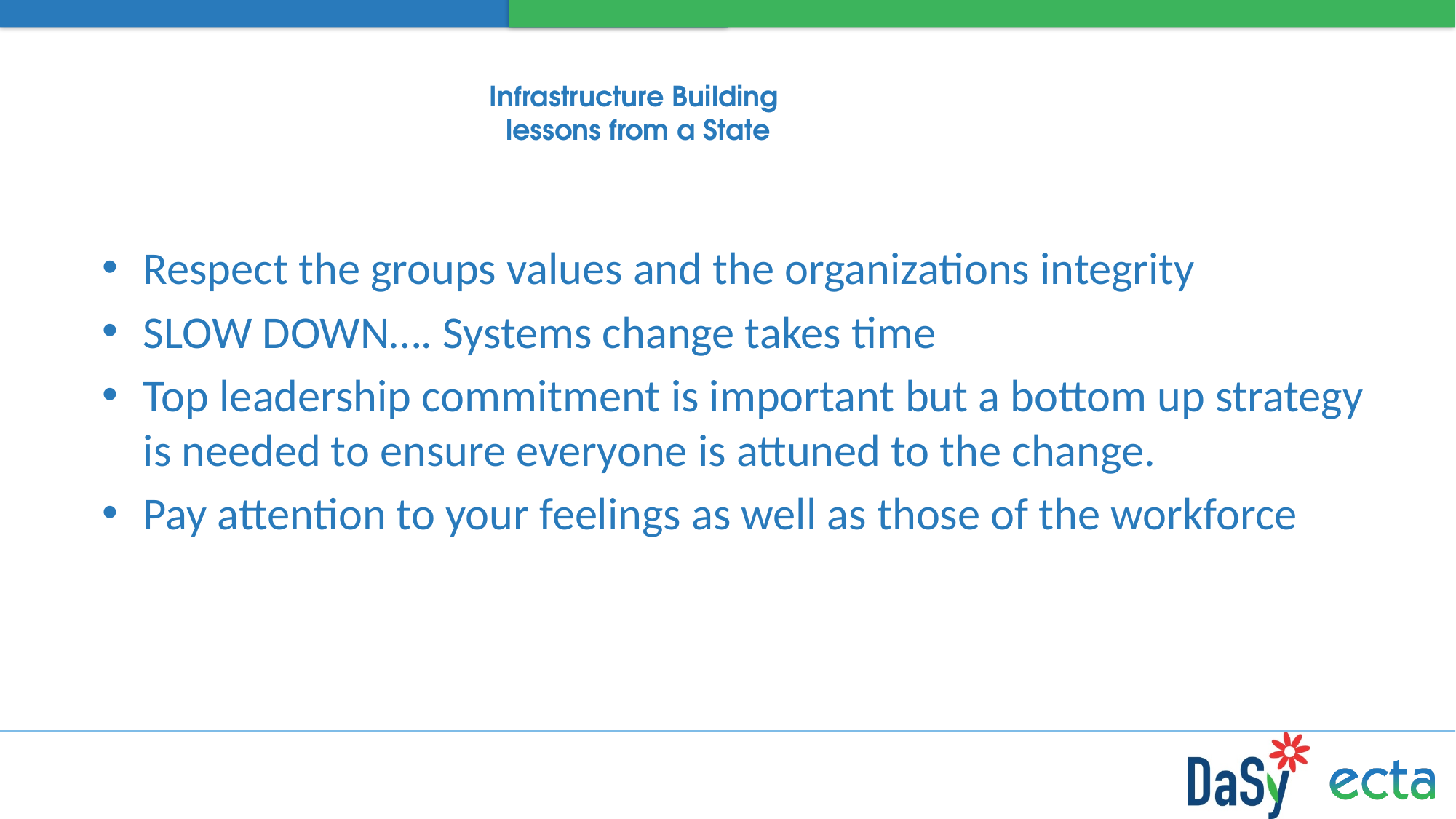

# Infrastructure Building lessons from a State

Respect the groups values and the organizations integrity
SLOW DOWN…. Systems change takes time
Top leadership commitment is important but a bottom up strategy is needed to ensure everyone is attuned to the change.
Pay attention to your feelings as well as those of the workforce